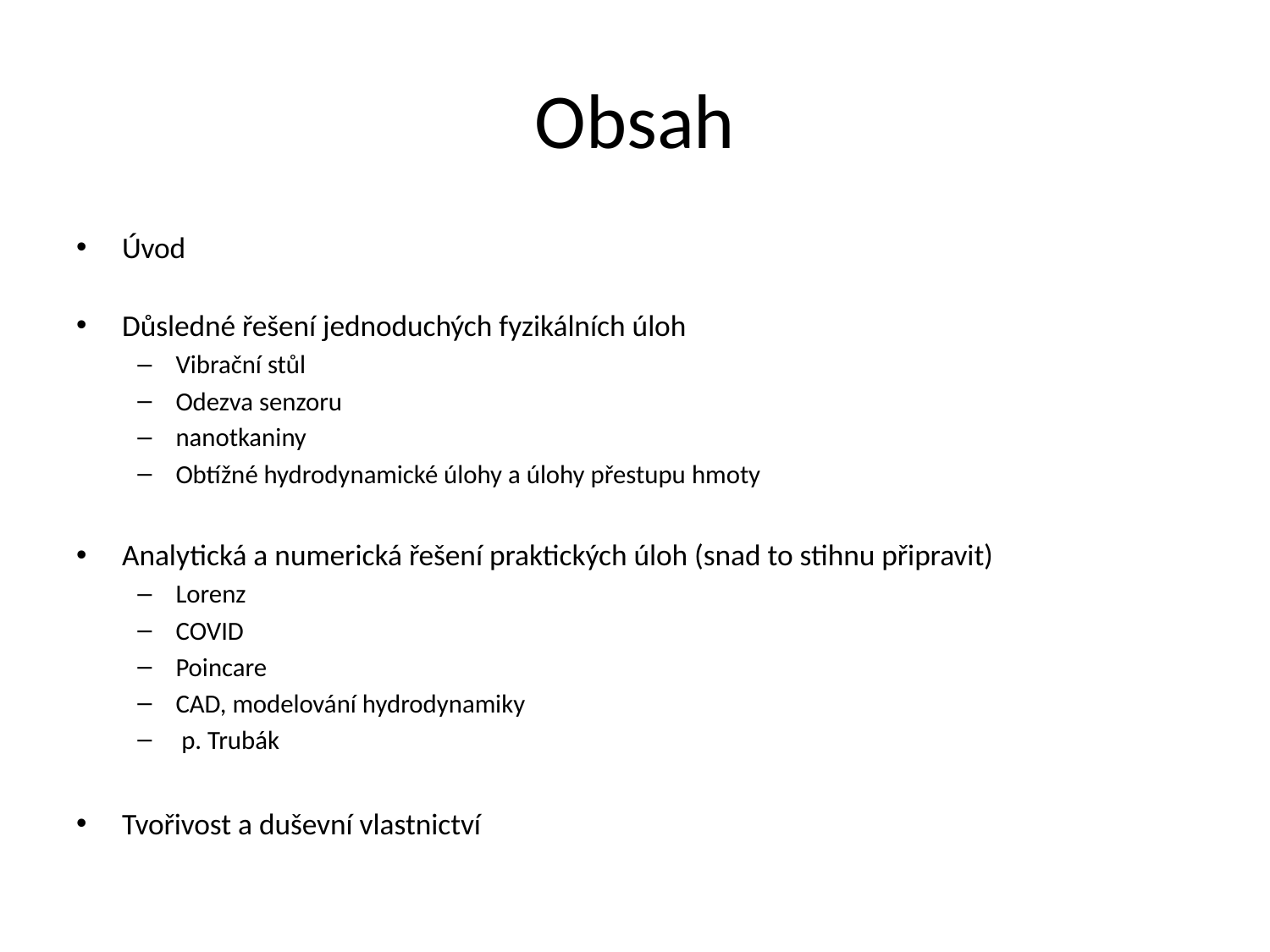

# Obsah
Úvod

Důsledné řešení jednoduchých fyzikálních úloh
Vibrační stůl
Odezva senzoru
nanotkaniny
Obtížné hydrodynamické úlohy a úlohy přestupu hmoty

Analytická a numerická řešení praktických úloh (snad to stihnu připravit)
Lorenz
COVID
Poincare
CAD, modelování hydrodynamiky
 p. Trubák

Tvořivost a duševní vlastnictví